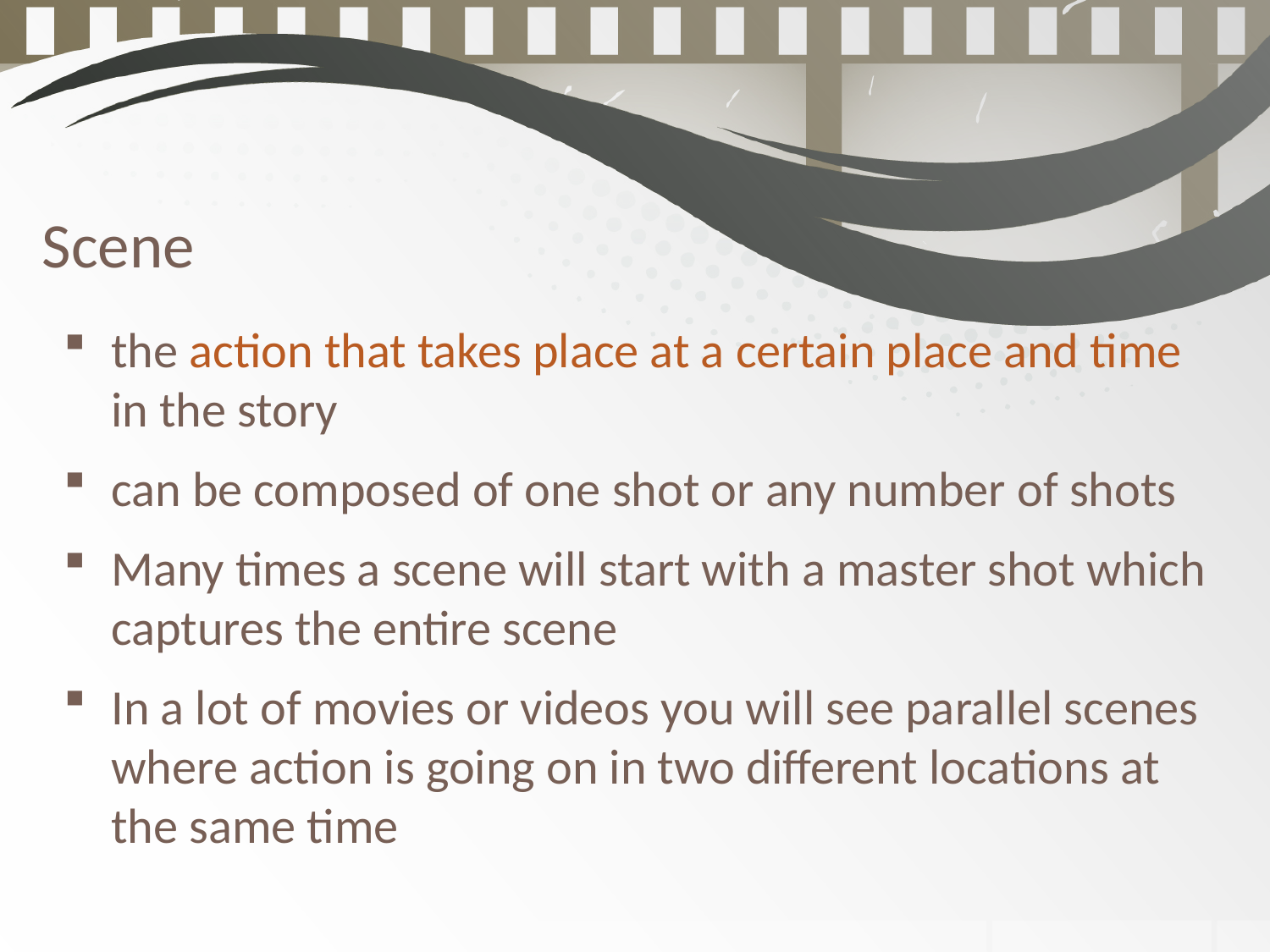

# Scene
the action that takes place at a certain place and time in the story
can be composed of one shot or any number of shots
Many times a scene will start with a master shot which captures the entire scene
In a lot of movies or videos you will see parallel scenes where action is going on in two different locations at the same time